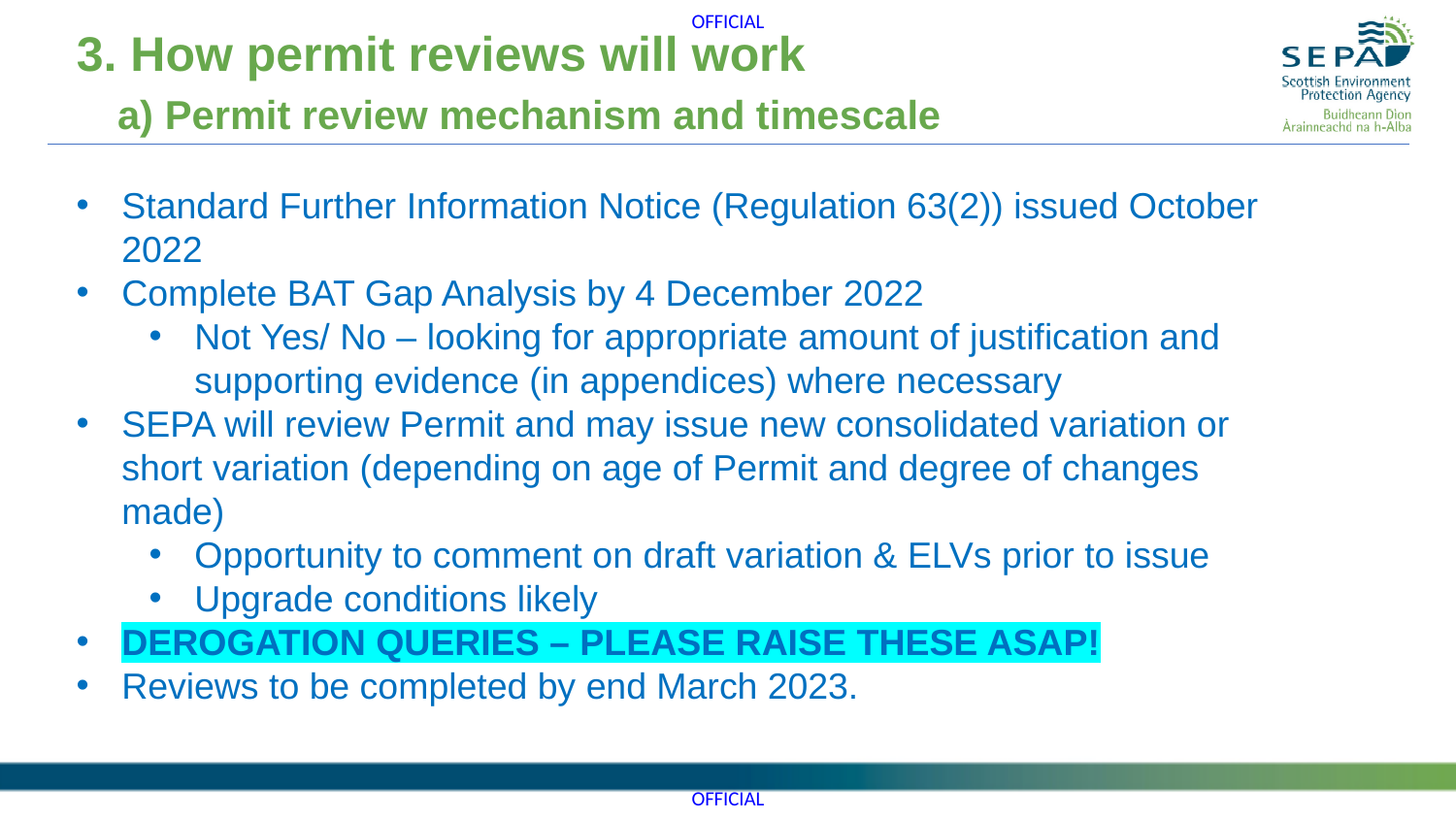

3. How permit reviews will work 	                         a) Permit review mechanism and timescale

Standard Further Information Notice (Regulation 63(2)) issued October 2022
Complete BAT Gap Analysis by 4 December 2022
Not Yes/ No – looking for appropriate amount of justification and supporting evidence (in appendices) where necessary
SEPA will review Permit and may issue new consolidated variation or short variation (depending on age of Permit and degree of changes made)
Opportunity to comment on draft variation & ELVs prior to issue
Upgrade conditions likely
DEROGATION QUERIES – PLEASE RAISE THESE ASAP!
Reviews to be completed by end March 2023.